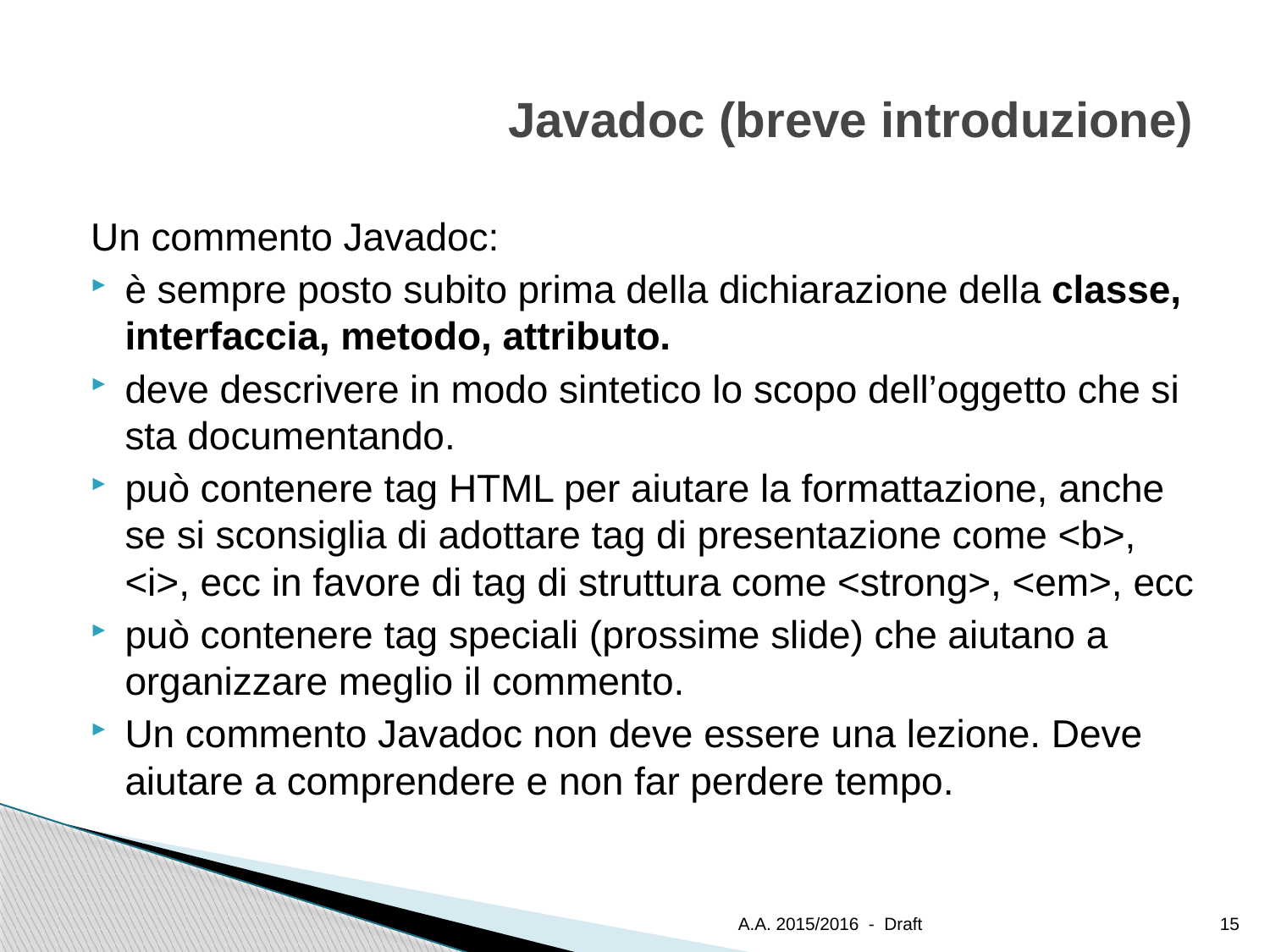

# Javadoc (breve introduzione)
Un commento Javadoc:
è sempre posto subito prima della dichiarazione della classe, interfaccia, metodo, attributo.
deve descrivere in modo sintetico lo scopo dell’oggetto che si sta documentando.
può contenere tag HTML per aiutare la formattazione, anche se si sconsiglia di adottare tag di presentazione come <b>, <i>, ecc in favore di tag di struttura come <strong>, <em>, ecc
può contenere tag speciali (prossime slide) che aiutano a organizzare meglio il commento.
Un commento Javadoc non deve essere una lezione. Deve aiutare a comprendere e non far perdere tempo.
A.A. 2015/2016  -  Draft
15